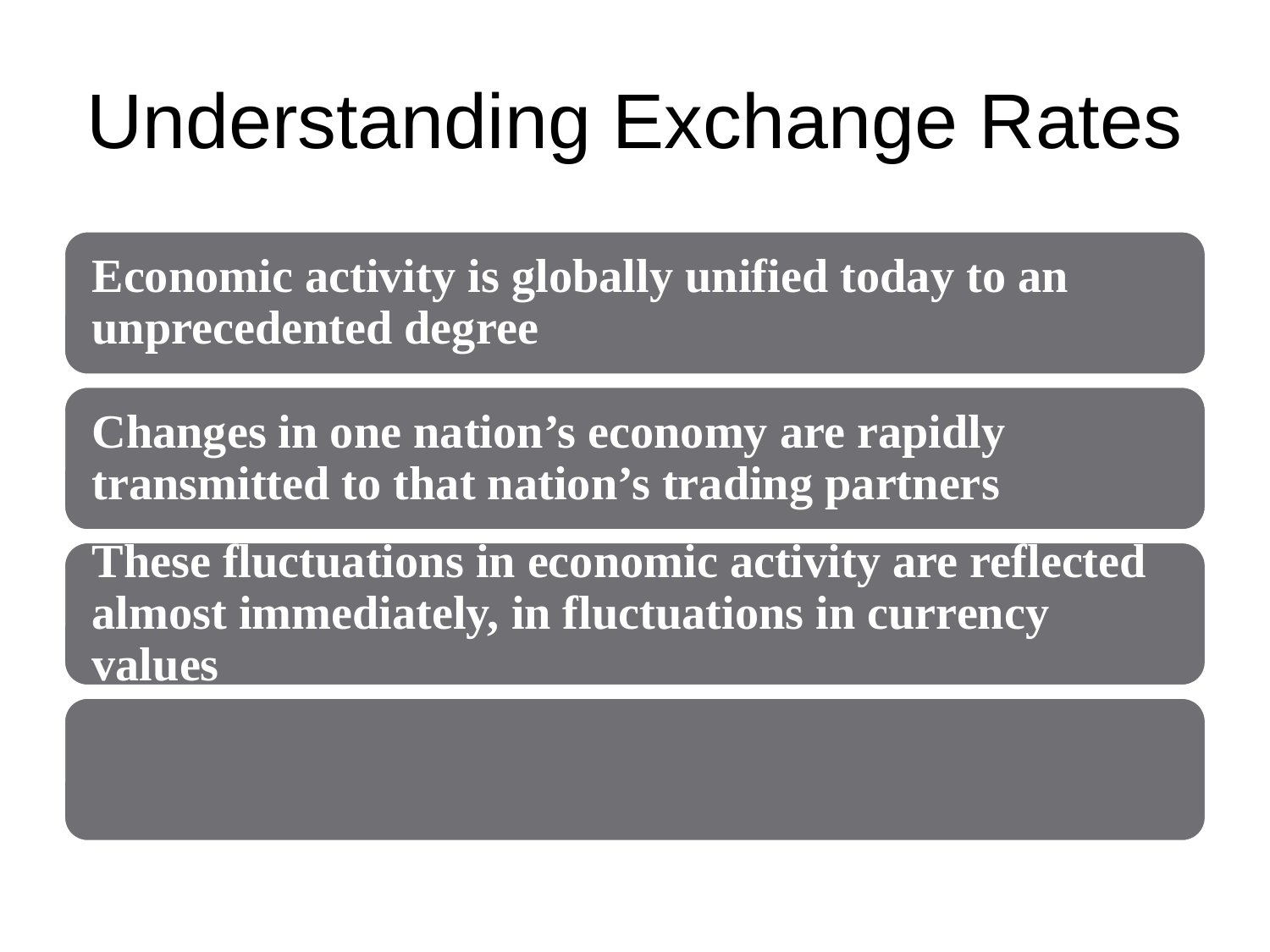

# Understanding Exchange Rates
Economic activity is globally unified today to an unprecedented degree
Changes in one nation’s economy are rapidly transmitted to that nation’s trading partners
These fluctuations in economic activity are reflected almost immediately, in fluctuations in currency values